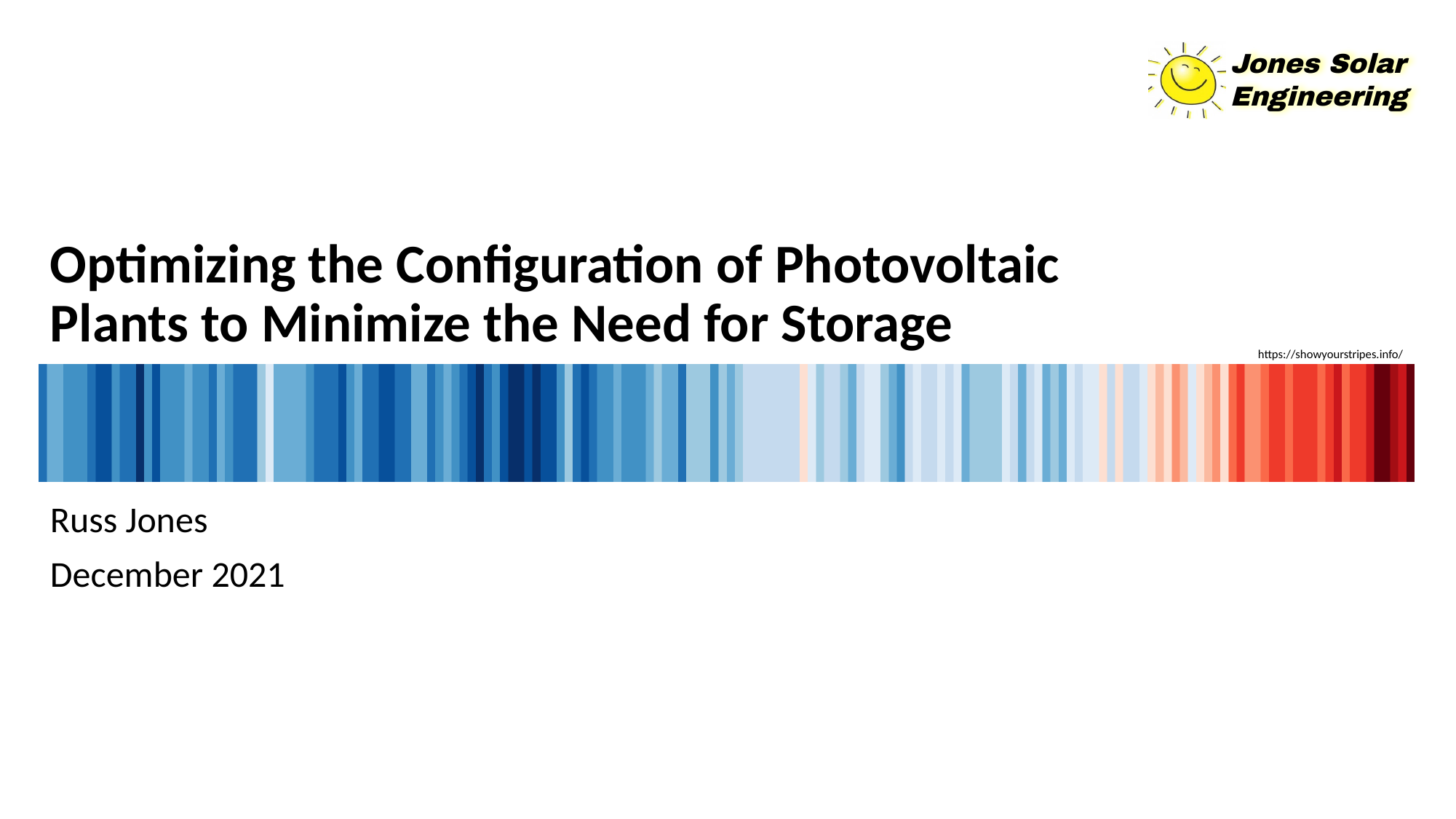

# Optimizing the Configuration of Photovoltaic Plants to Minimize the Need for Storage
Russ Jones
December 2021